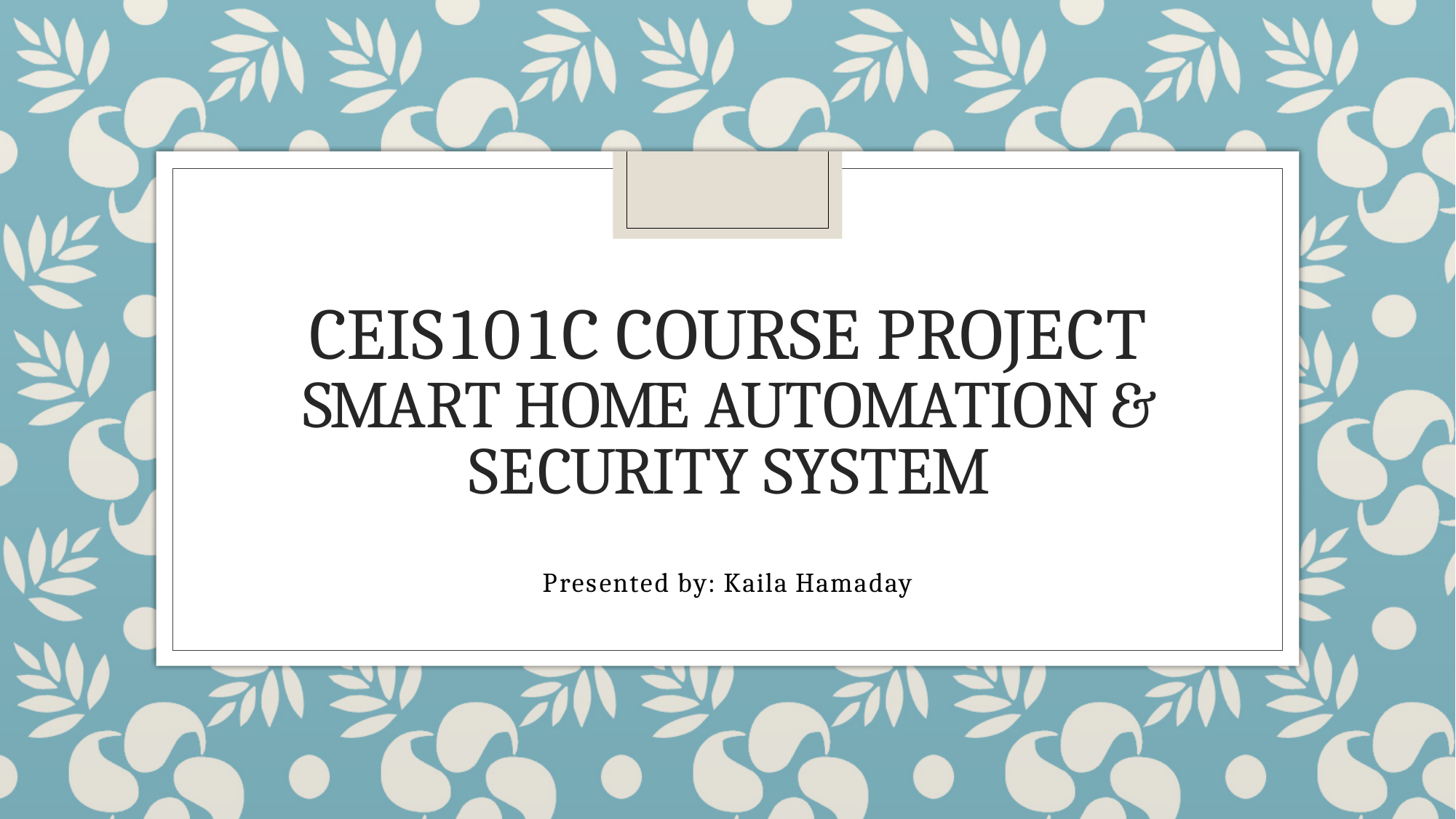

# CEIS101C Course Project Smart Home Automation & Security System
Presented by: Kaila Hamaday